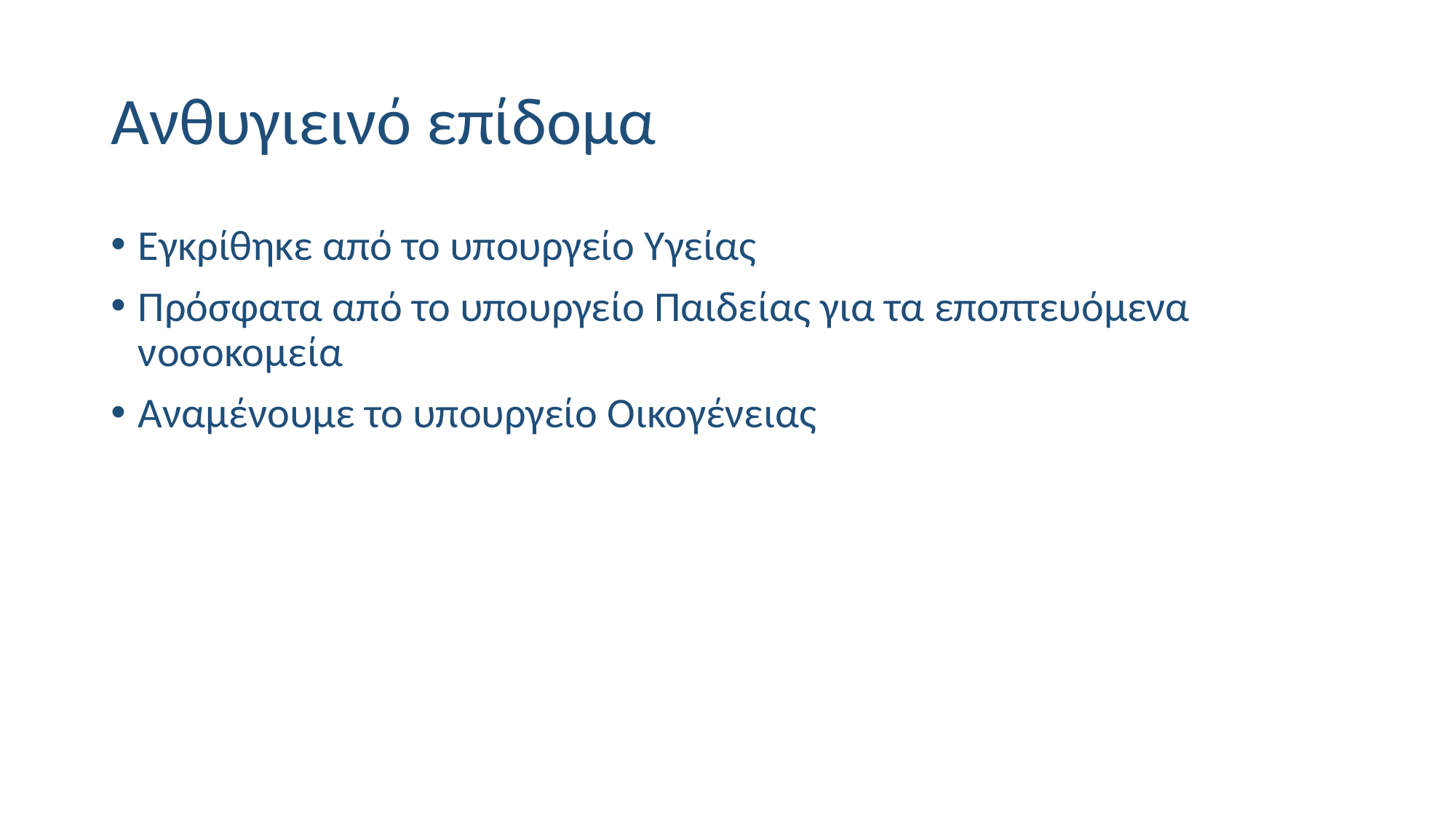

# Ανθυγιεινό επίδομα
Εγκρίθηκε από το υπουργείο Υγείας
Πρόσφατα από το υπουργείο Παιδείας για τα εποπτευόμενα νοσοκομεία
Αναμένουμε το υπουργείο Οικογένειας